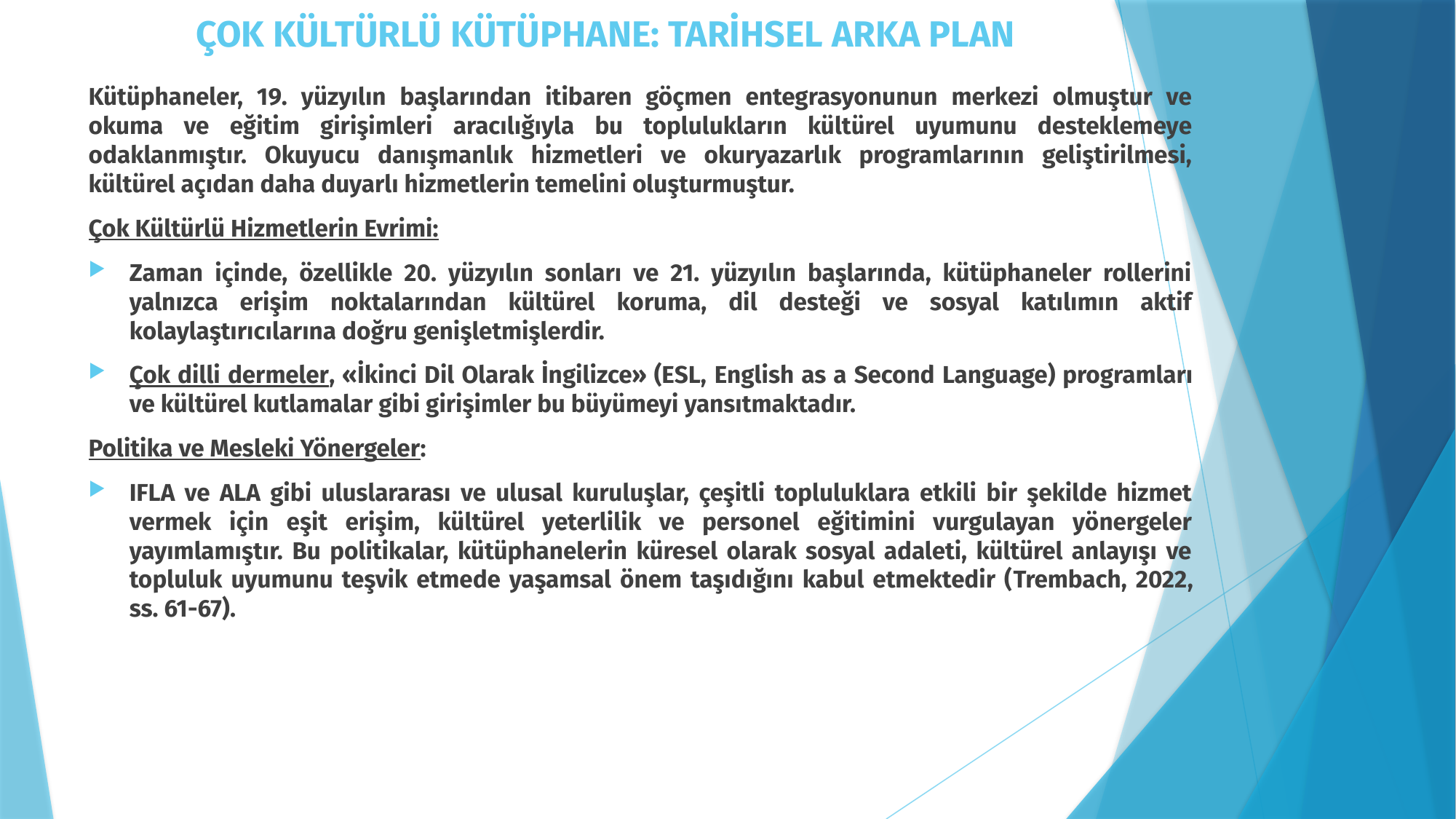

# ÇOK KÜLTÜRLÜ KÜTÜPHANE: TARİHSEL ARKA PLAN
Kütüphaneler, 19. yüzyılın başlarından itibaren göçmen entegrasyonunun merkezi olmuştur ve okuma ve eğitim girişimleri aracılığıyla bu toplulukların kültürel uyumunu desteklemeye odaklanmıştır. Okuyucu danışmanlık hizmetleri ve okuryazarlık programlarının geliştirilmesi, kültürel açıdan daha duyarlı hizmetlerin temelini oluşturmuştur.
Çok Kültürlü Hizmetlerin Evrimi:
Zaman içinde, özellikle 20. yüzyılın sonları ve 21. yüzyılın başlarında, kütüphaneler rollerini yalnızca erişim noktalarından kültürel koruma, dil desteği ve sosyal katılımın aktif kolaylaştırıcılarına doğru genişletmişlerdir.
Çok dilli dermeler, «İkinci Dil Olarak İngilizce» (ESL, English as a Second Language) programları ve kültürel kutlamalar gibi girişimler bu büyümeyi yansıtmaktadır.
Politika ve Mesleki Yönergeler:
IFLA ve ALA gibi uluslararası ve ulusal kuruluşlar, çeşitli topluluklara etkili bir şekilde hizmet vermek için eşit erişim, kültürel yeterlilik ve personel eğitimini vurgulayan yönergeler yayımlamıştır. Bu politikalar, kütüphanelerin küresel olarak sosyal adaleti, kültürel anlayışı ve topluluk uyumunu teşvik etmede yaşamsal önem taşıdığını kabul etmektedir (Trembach, 2022, ss. 61-67).